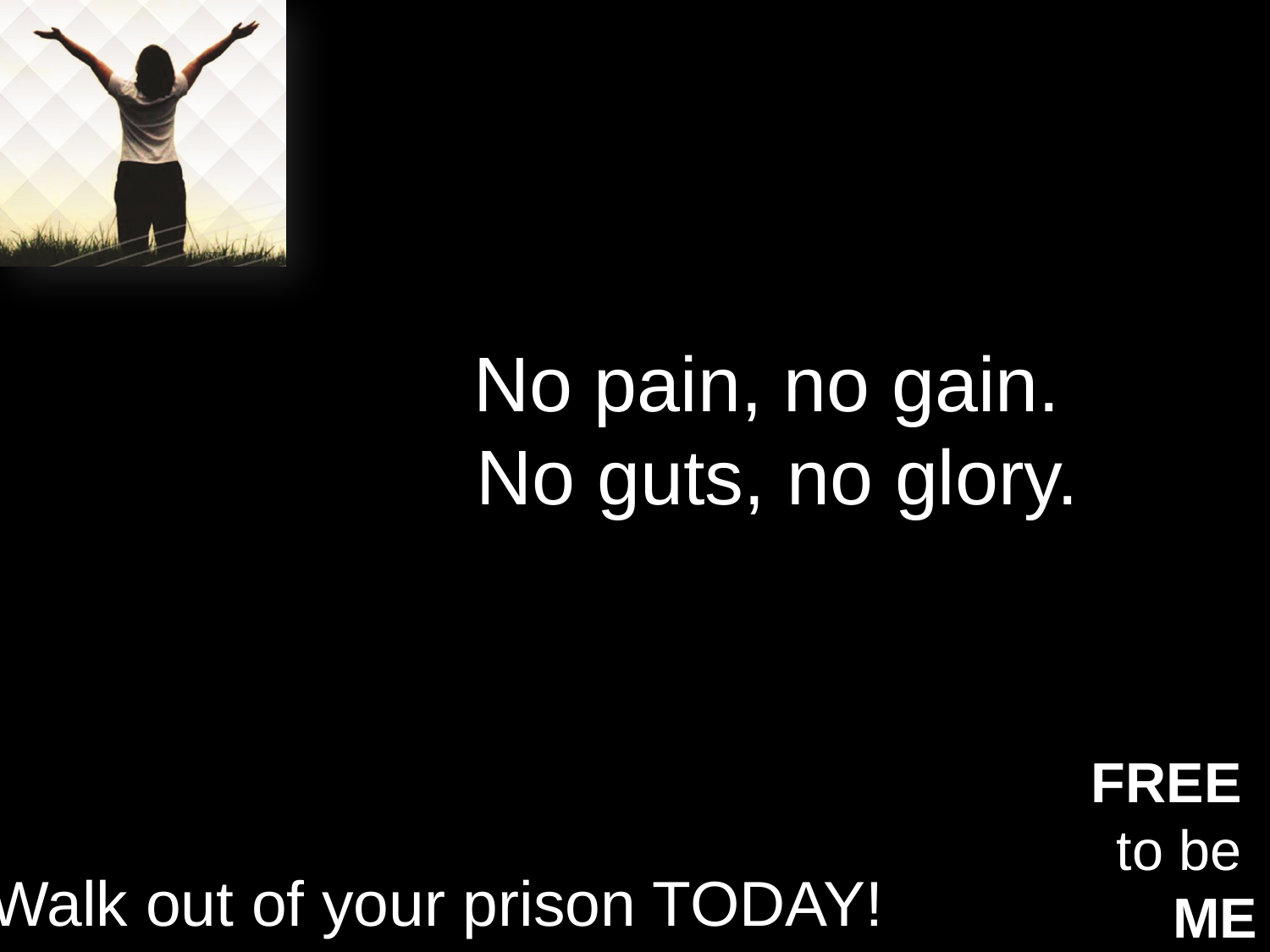

No pain, no gain.
No guts, no glory.
Walk out of your prison TODAY!